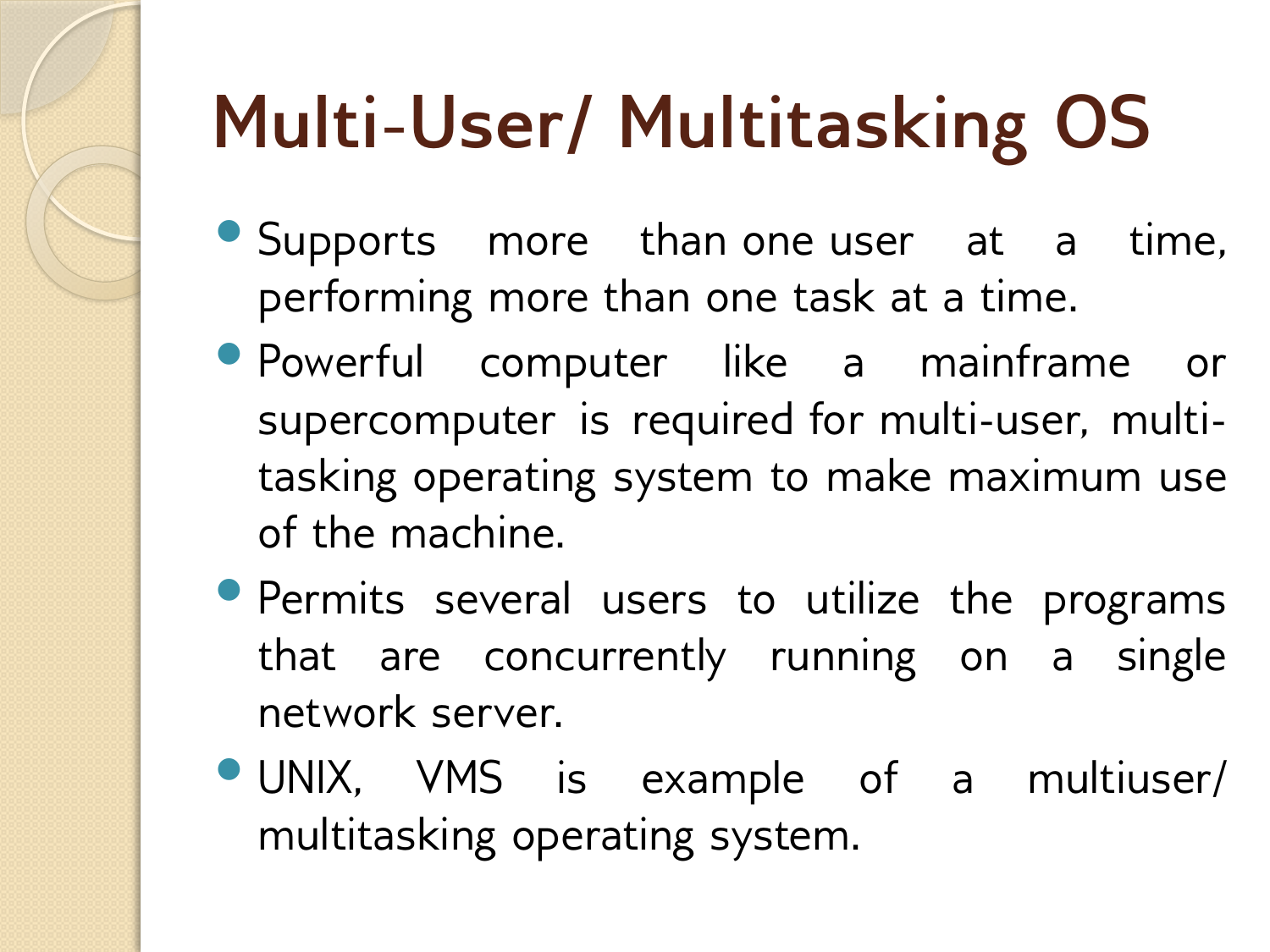

# Multi-User/ Multitasking OS
Supports more than one user at a time, performing more than one task at a time.
Powerful computer like a mainframe or supercomputer is required for multi-user, multi-tasking operating system to make maximum use of the machine.
Permits several users to utilize the programs that are concurrently running on a single network server.
UNIX, VMS is example of a multiuser/ multitasking operating system.